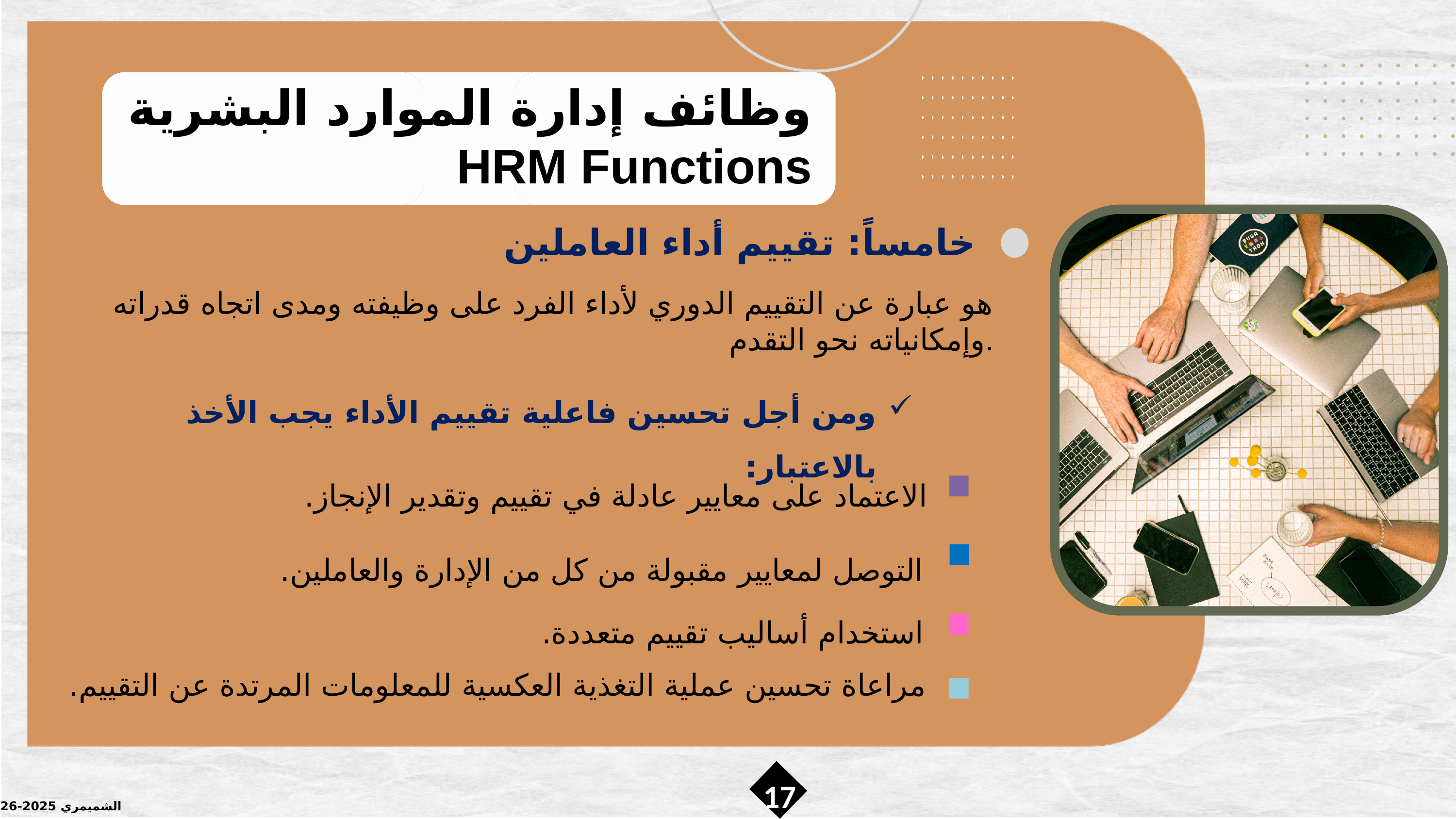

وظائف إدارة الموارد البشرية
HRM Functions

خامساً: تقييم أداء العاملين

هو عبارة عن التقييم الدوري لأداء الفرد على وظيفته ومدى اتجاه قدراته وإمكانياته نحو التقدم.
ومن أجل تحسين فاعلية تقييم الأداء يجب الأخذ بالاعتبار:
الاعتماد على معايير عادلة في تقييم وتقدير الإنجاز.

التوصل لمعايير مقبولة من كل من الإدارة والعاملين.

استخدام أساليب تقييم متعددة.

مراعاة تحسين عملية التغذية العكسية للمعلومات المرتدة عن التقييم.

17
الشميمري 2025-2026